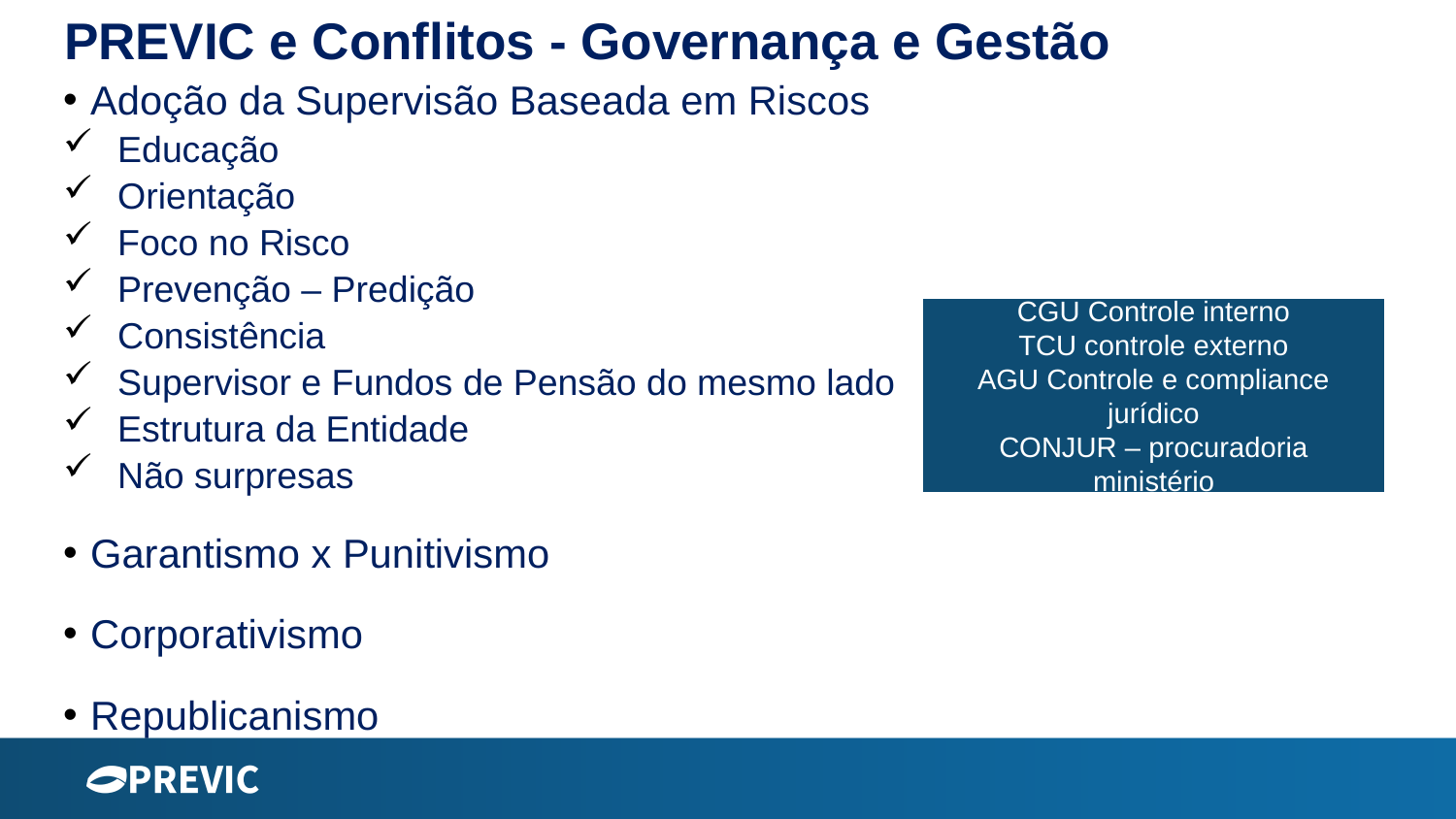

# PREVIC e Conflitos - Governança e Gestão
Adoção da Supervisão Baseada em Riscos
Educação
Orientação
Foco no Risco
Prevenção – Predição
Consistência
Supervisor e Fundos de Pensão do mesmo lado
Estrutura da Entidade
Não surpresas

Garantismo x Punitivismo

Corporativismo

Republicanismo

CGU Controle interno
TCU controle externo
AGU Controle e compliance jurídico
CONJUR – procuradoria ministério